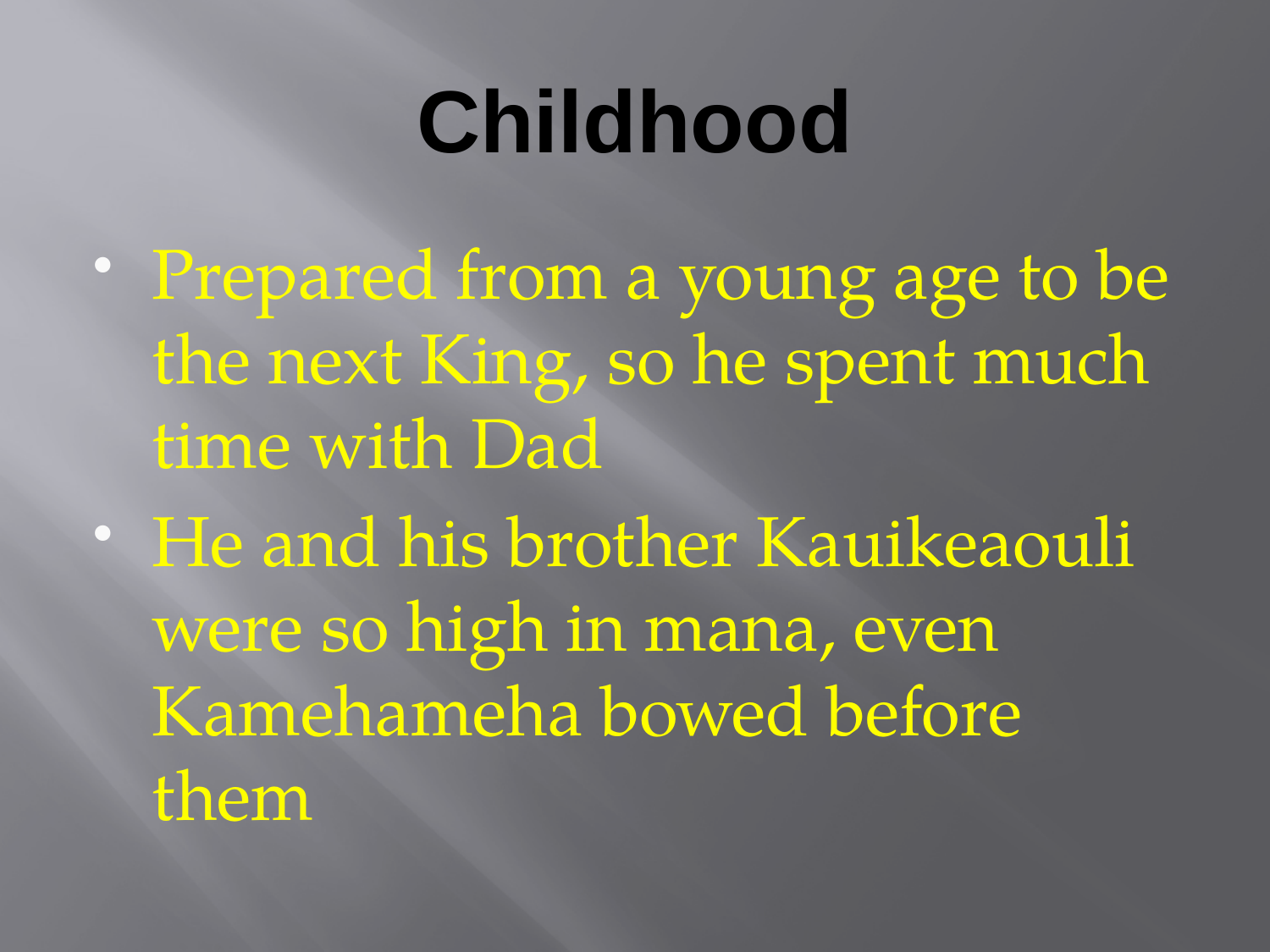

# Childhood
Prepared from a young age to be the next King, so he spent much time with Dad
He and his brother Kauikeaouli were so high in mana, even Kamehameha bowed before them